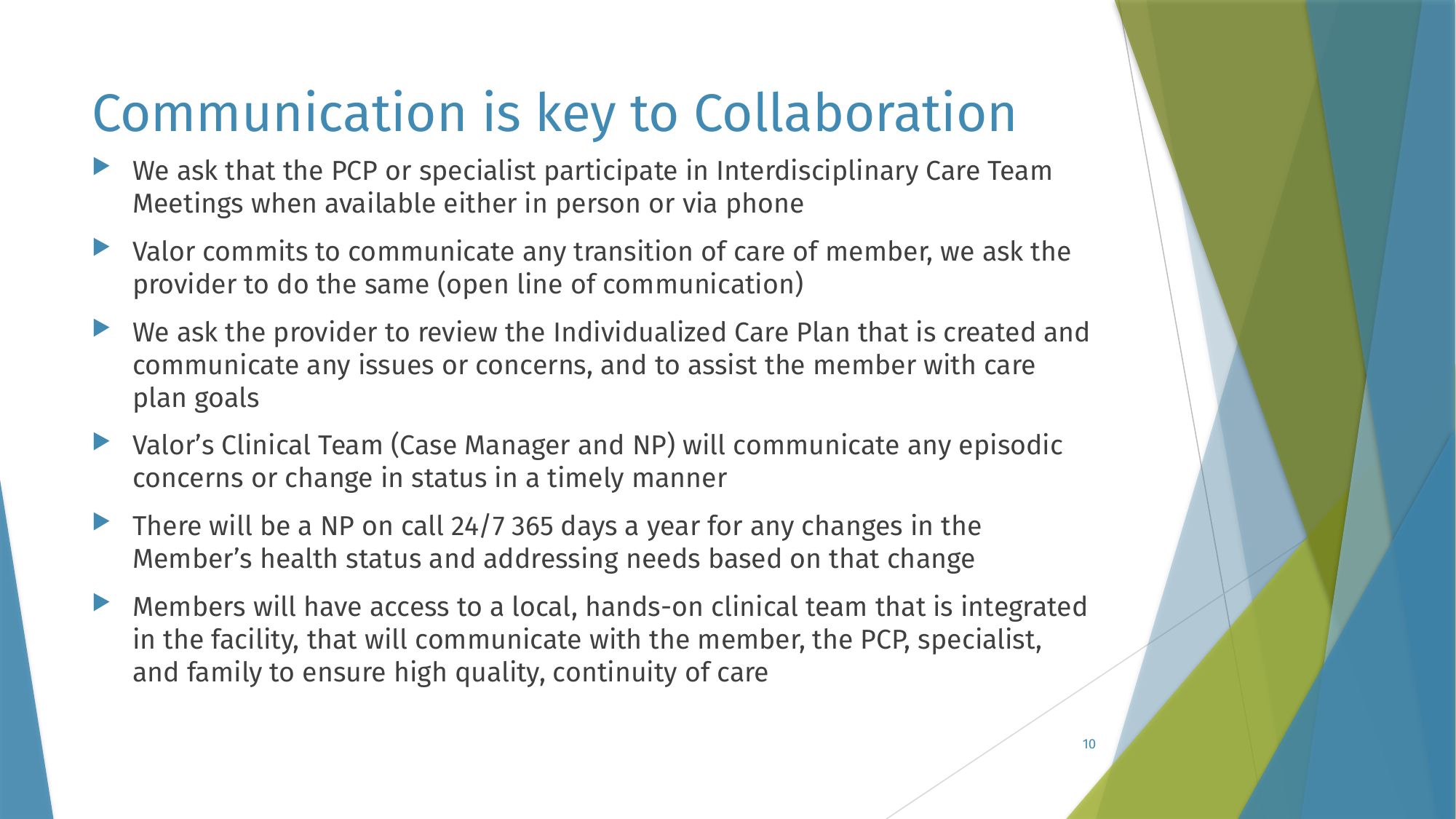

# Communication is key to Collaboration
We ask that the PCP or specialist participate in Interdisciplinary Care Team Meetings when available either in person or via phone
Valor commits to communicate any transition of care of member, we ask the provider to do the same (open line of communication)
We ask the provider to review the Individualized Care Plan that is created and communicate any issues or concerns, and to assist the member with care plan goals
Valor’s Clinical Team (Case Manager and NP) will communicate any episodic concerns or change in status in a timely manner
There will be a NP on call 24/7 365 days a year for any changes in the Member’s health status and addressing needs based on that change
Members will have access to a local, hands-on clinical team that is integrated in the facility, that will communicate with the member, the PCP, specialist, and family to ensure high quality, continuity of care

10